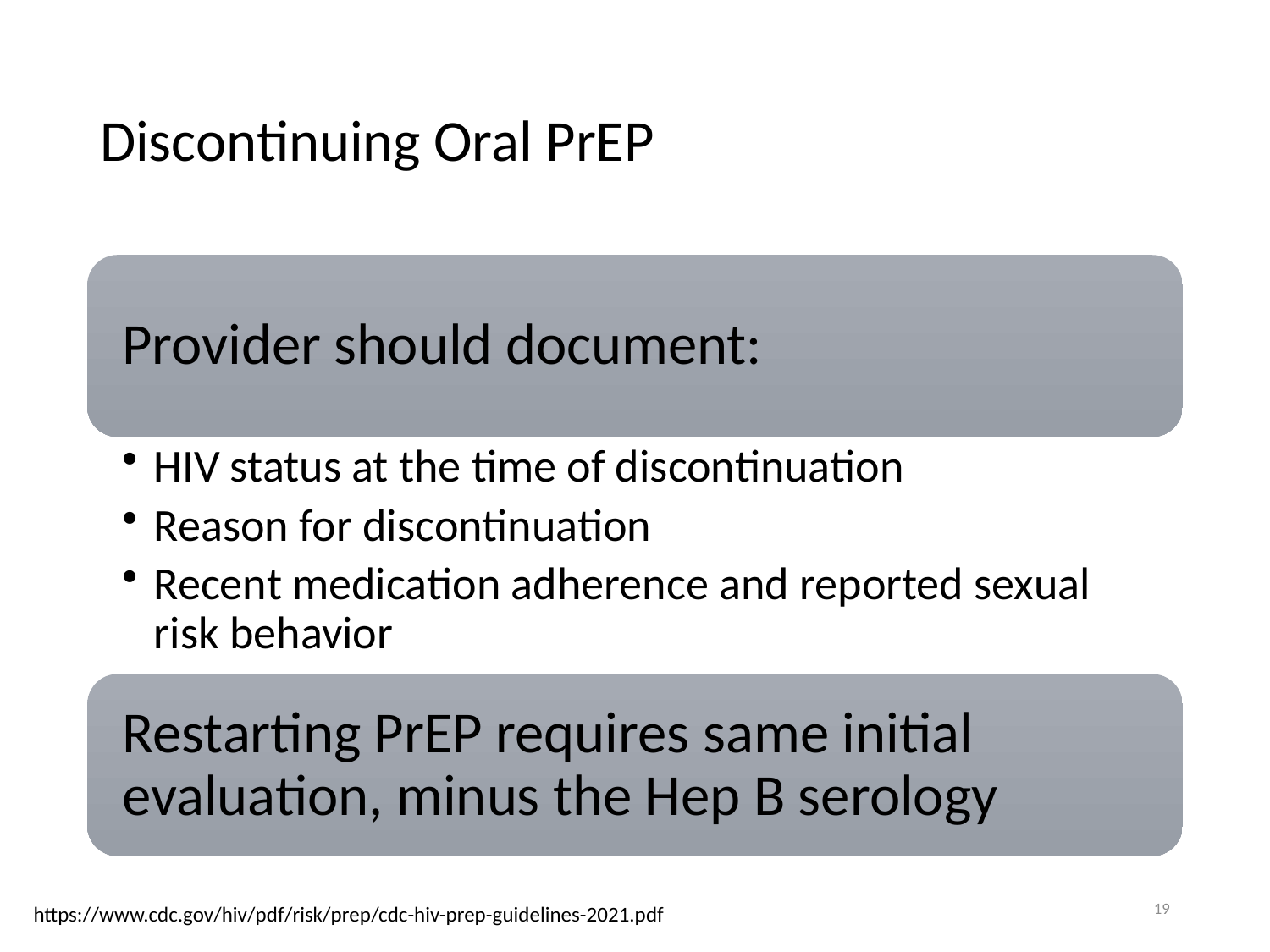

# Discontinuing Oral PrEP
Provider should document:
HIV status at the time of discontinuation
Reason for discontinuation
Recent medication adherence and reported sexual risk behavior
Restarting PrEP requires same initial evaluation, minus the Hep B serology
19
https://www.cdc.gov/hiv/pdf/risk/prep/cdc-hiv-prep-guidelines-2021.pdf